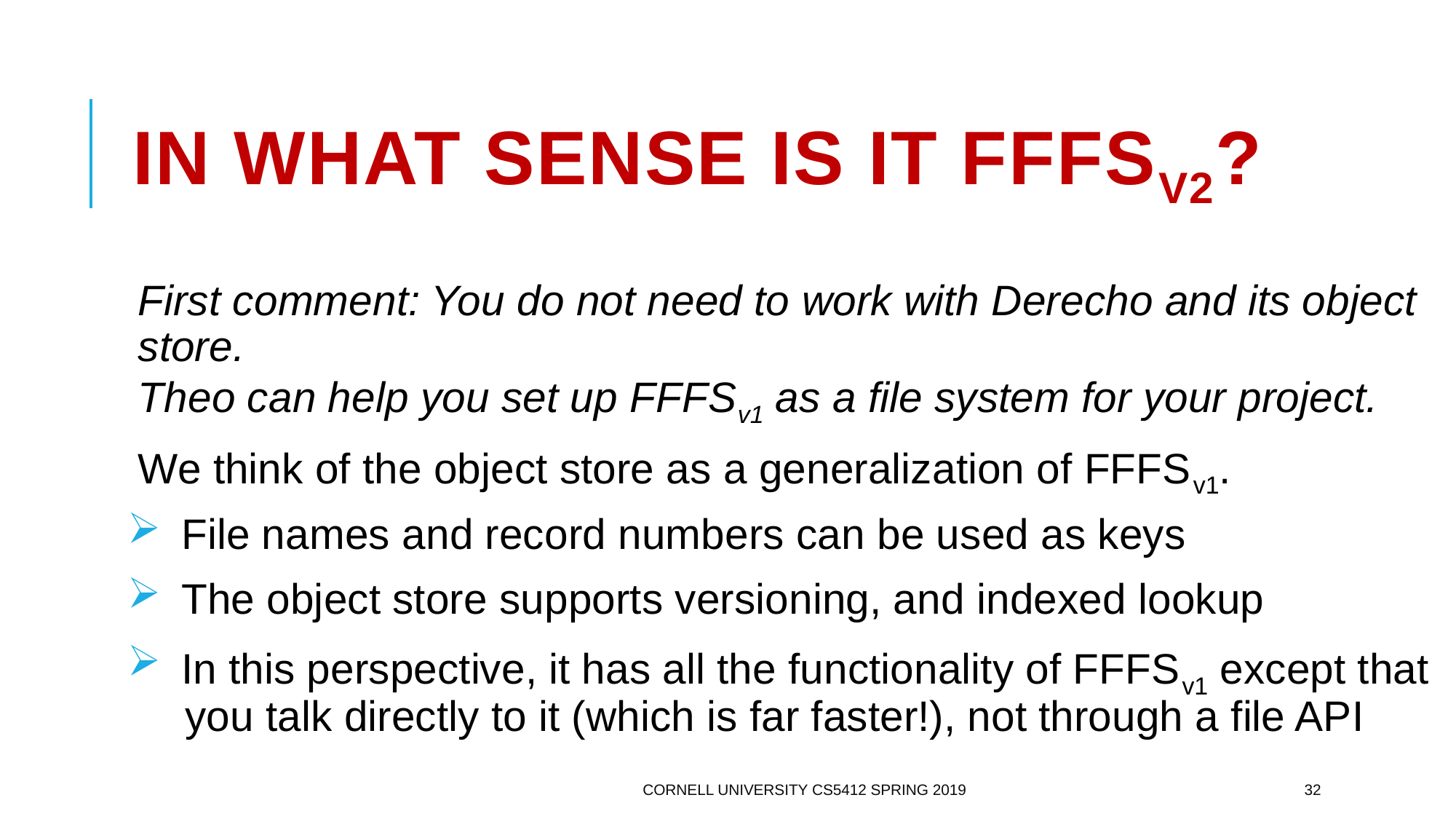

# In what sense is it FFFSv2?
First comment: You do not need to work with Derecho and its object store.
Theo can help you set up FFFSv1 as a file system for your project.
We think of the object store as a generalization of FFFSv1.
  File names and record numbers can be used as keys
  The object store supports versioning, and indexed lookup
  In this perspective, it has all the functionality of FFFSv1 except that
    you talk directly to it (which is far faster!), not through a file API
Cornell University CS5412 Spring 2019
32